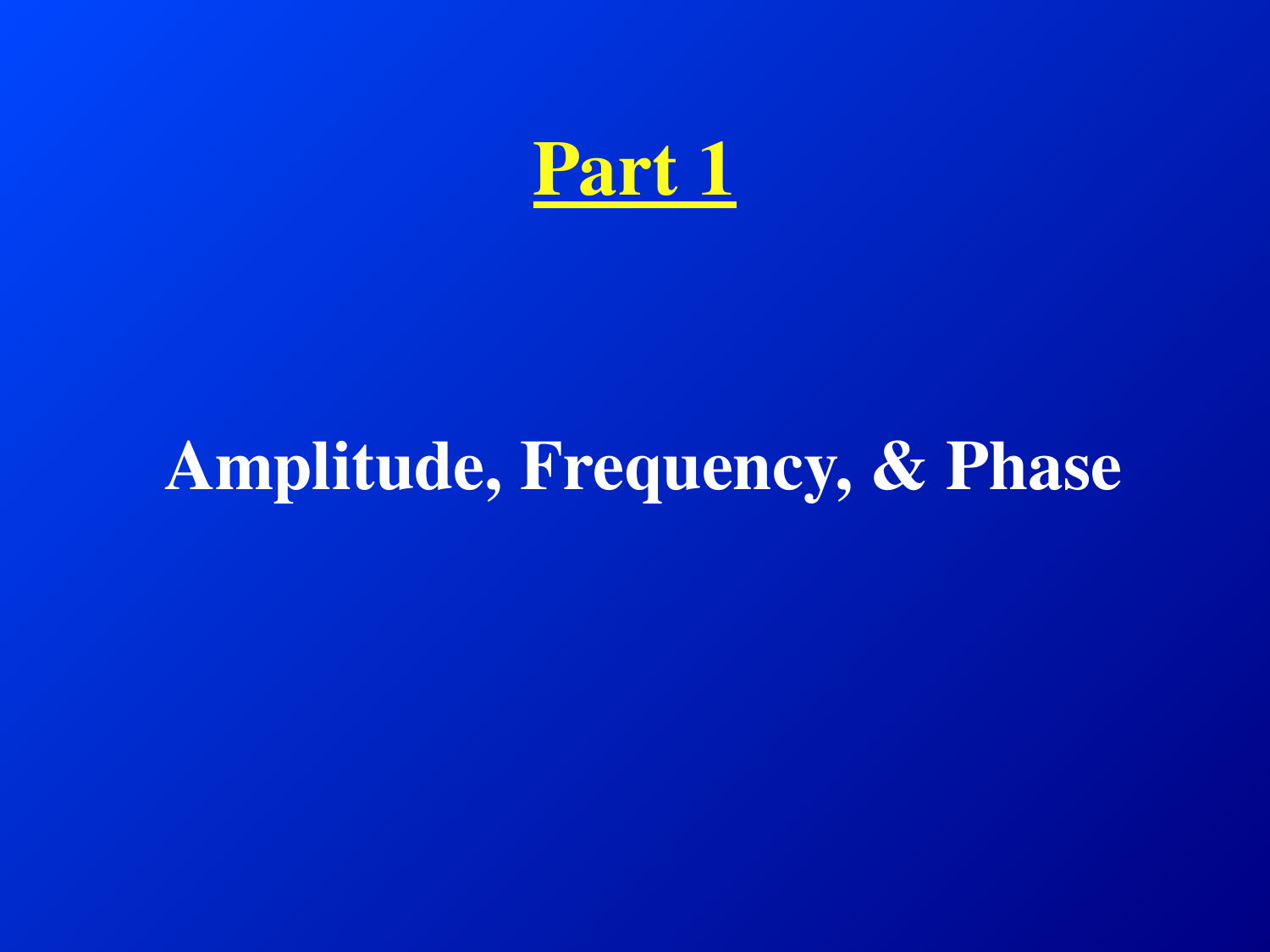

# Part 1
Amplitude, Frequency, & Phase